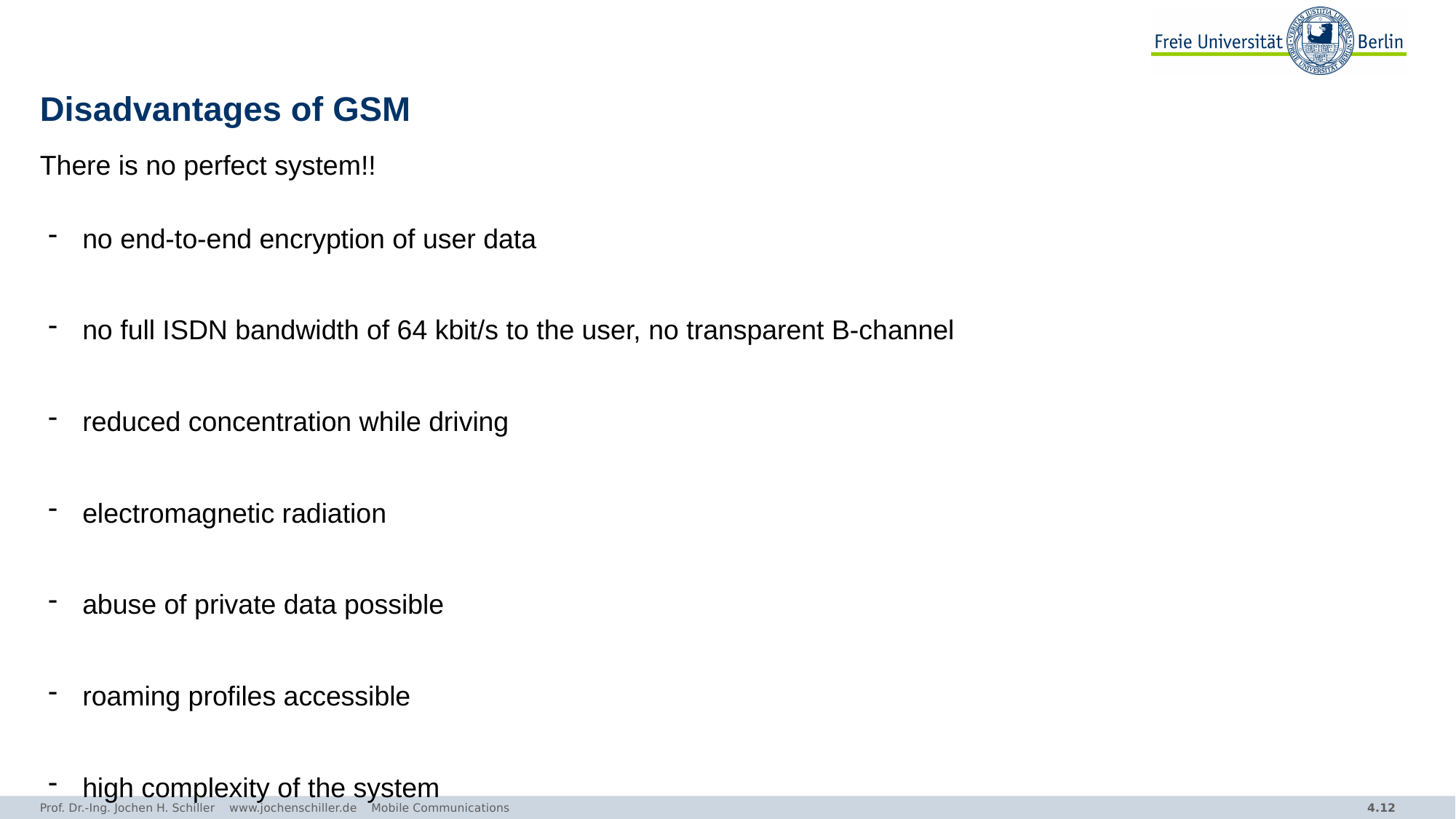

# Disadvantages of GSM
There is no perfect system!!

no end-to-end encryption of user data

no full ISDN bandwidth of 64 kbit/s to the user, no transparent B-channel

reduced concentration while driving

electromagnetic radiation

abuse of private data possible

roaming profiles accessible

high complexity of the system

several optional capabilities within the GSM standards

Prof. Dr.-Ing. Jochen H. Schiller    www.jochenschiller.de    Mobile Communications